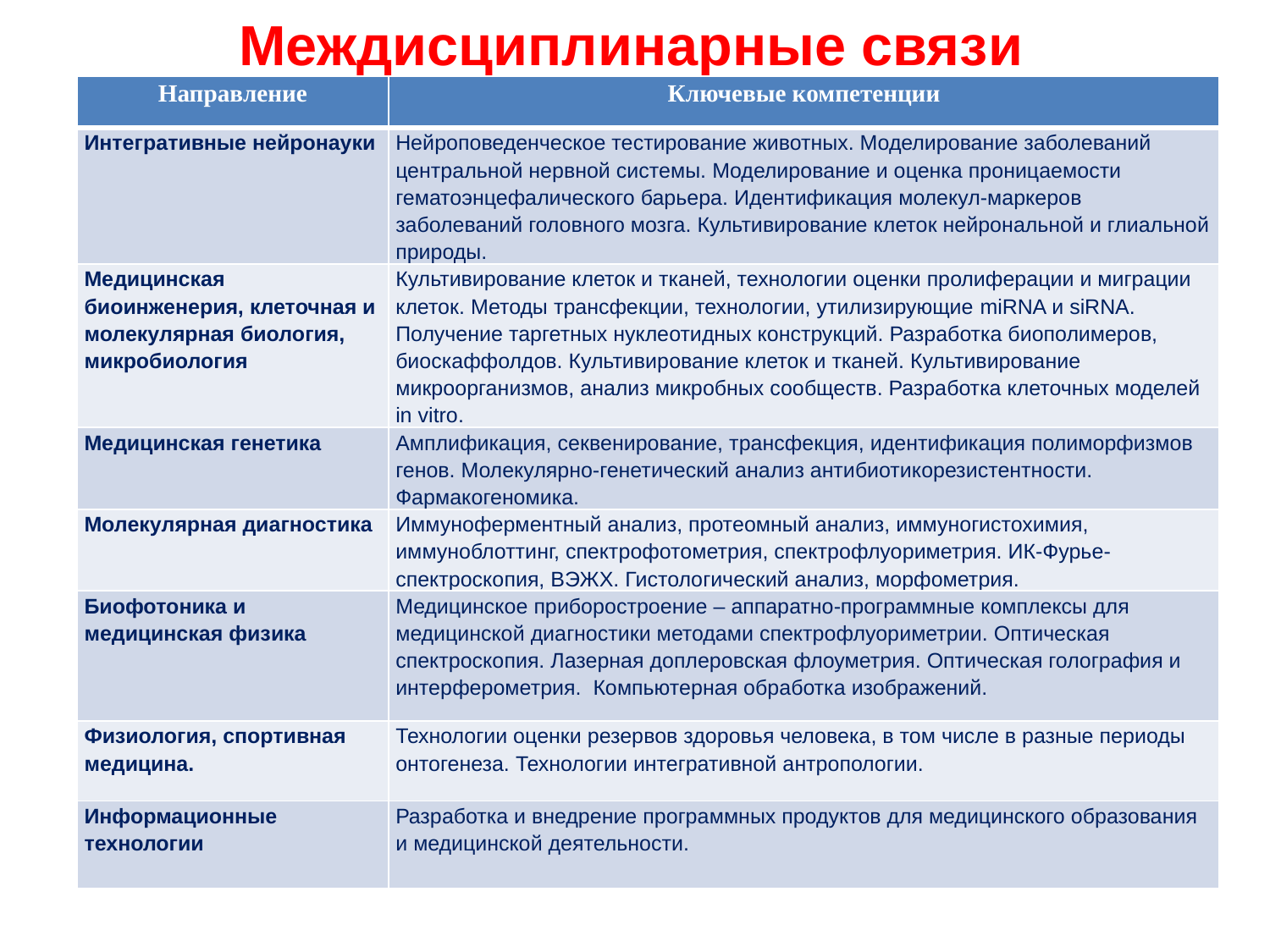

# Междисциплинарные связи
| Направление | Ключевые компетенции |
| --- | --- |
| Интегративные нейронауки | Нейроповеденческое тестирование животных. Моделирование заболеваний центральной нервной системы. Моделирование и оценка проницаемости гематоэнцефалического барьера. Идентификация молекул-маркеров заболеваний головного мозга. Культивирование клеток нейрональной и глиальной природы. |
| Медицинская биоинженерия, клеточная и молекулярная биология, микробиология | Культивирование клеток и тканей, технологии оценки пролиферации и миграции клеток. Методы трансфекции, технологии, утилизирующие miRNA и siRNA. Получение таргетных нуклеотидных конструкций. Разработка биополимеров, биоскаффолдов. Культивирование клеток и тканей. Культивирование микроорганизмов, анализ микробных сообществ. Разработка клеточных моделей in vitro. |
| Медицинская генетика | Амплификация, секвенирование, трансфекция, идентификация полиморфизмов генов. Молекулярно-генетический анализ антибиотикорезистентности. Фармакогеномика. |
| Молекулярная диагностика | Иммуноферментный анализ, протеомный анализ, иммуногистохимия, иммуноблоттинг, спектрофотометрия, спектрофлуориметрия. ИК-Фурье-спектроскопия, ВЭЖХ. Гистологический анализ, морфометрия. |
| Биофотоника и медицинская физика | Медицинское приборостроение – аппаратно-программные комплексы для медицинской диагностики методами спектрофлуориметрии. Оптическая спектроскопия. Лазерная доплеровская флоуметрия. Оптическая голография и интерферометрия. Компьютерная обработка изображений. |
| Физиология, спортивная медицина. | Технологии оценки резервов здоровья человека, в том числе в разные периоды онтогенеза. Технологии интегративной антропологии. |
| Информационные технологии | Разработка и внедрение программных продуктов для медицинского образования и медицинской деятельности. |